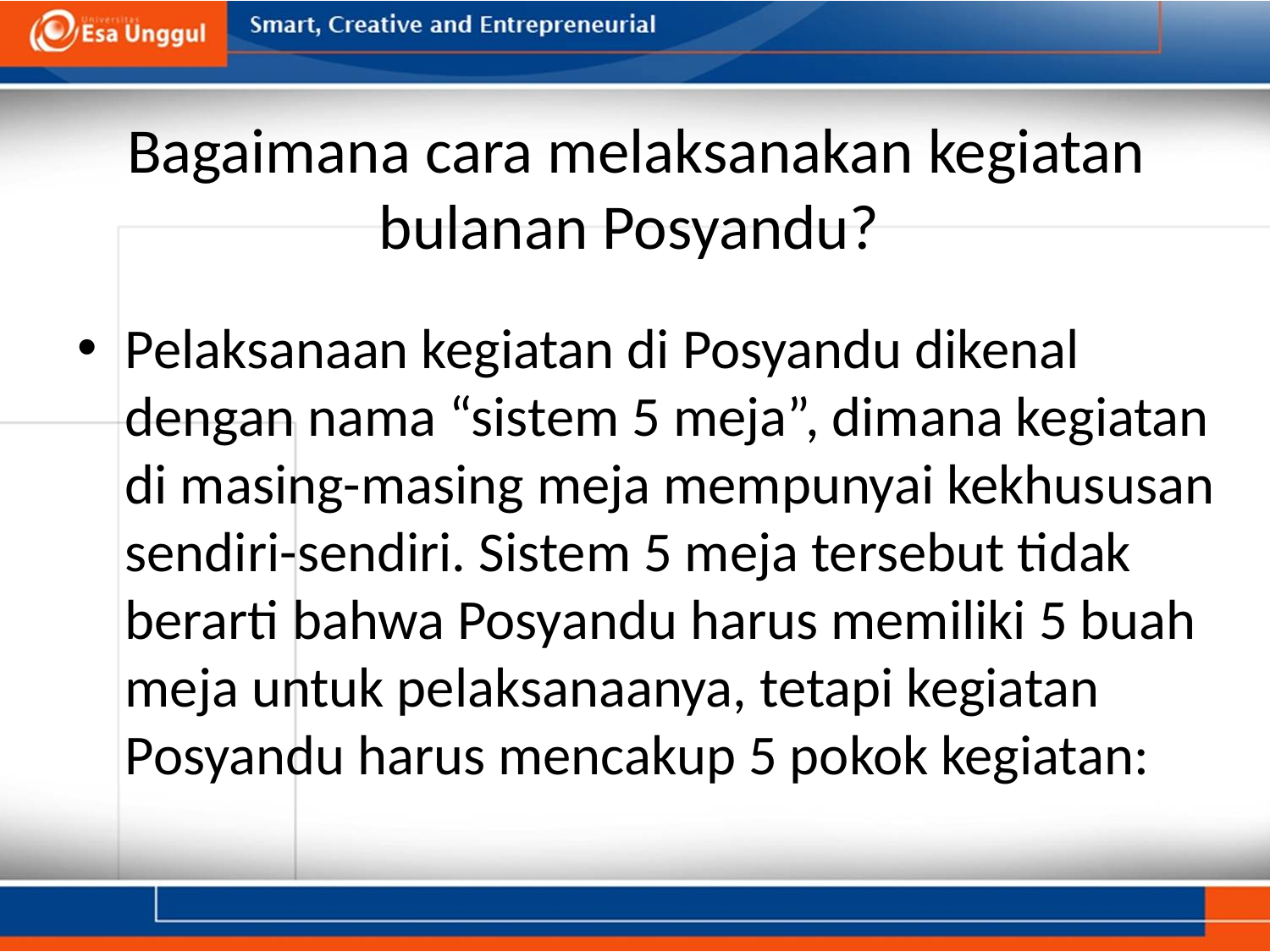

# Bagaimana cara melaksanakan kegiatan bulanan Posyandu?
Pelaksanaan kegiatan di Posyandu dikenal dengan nama “sistem 5 meja”, dimana kegiatan di masing-masing meja mempunyai kekhususan sendiri-sendiri. Sistem 5 meja tersebut tidak berarti bahwa Posyandu harus memiliki 5 buah meja untuk pelaksanaanya, tetapi kegiatan Posyandu harus mencakup 5 pokok kegiatan: